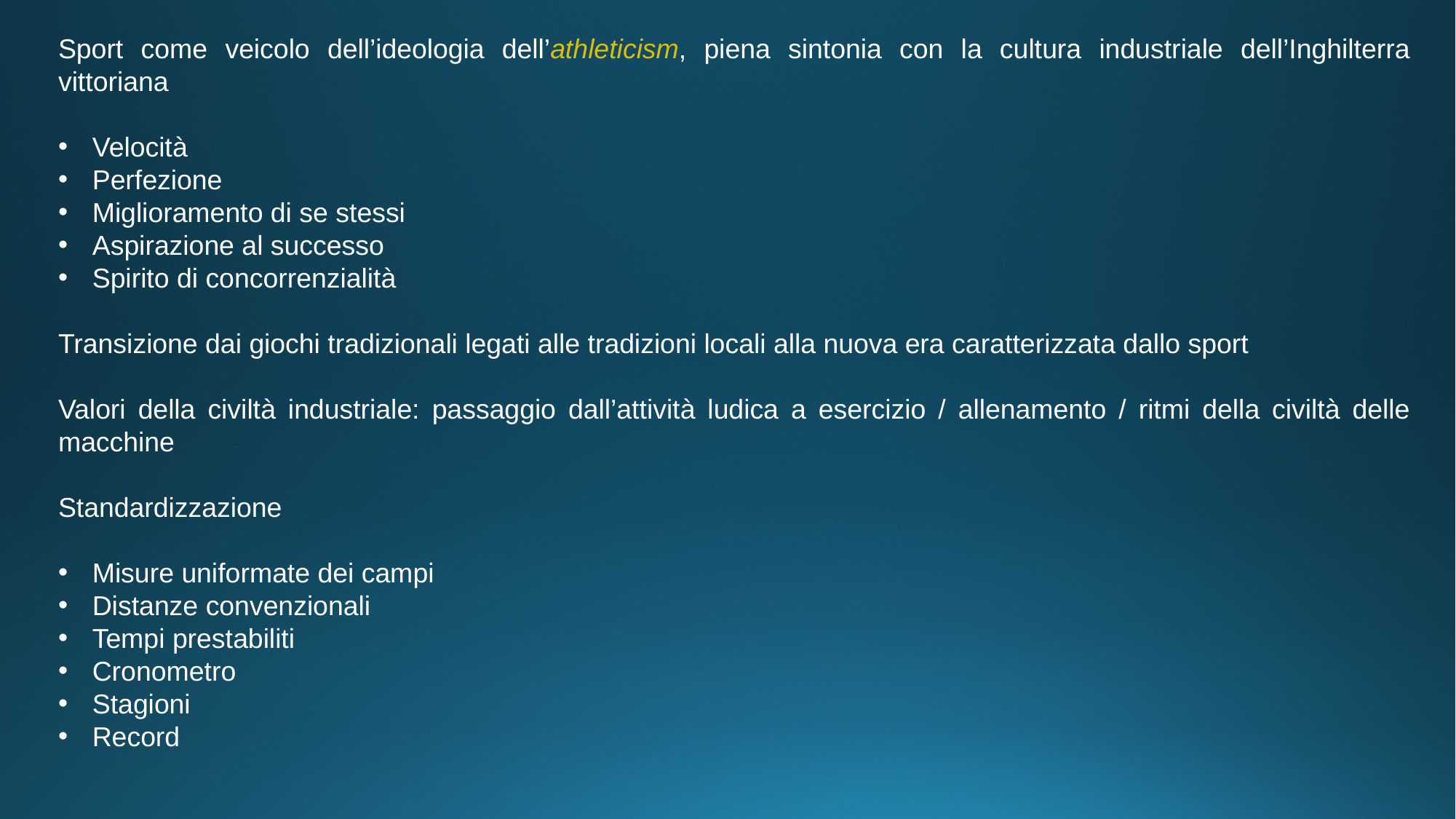

Sport come veicolo dell’ideologia dell’athleticism, piena sintonia con la cultura industriale dell’Inghilterra vittoriana

Velocità
Perfezione
Miglioramento di se stessi
Aspirazione al successo
Spirito di concorrenzialità

Transizione dai giochi tradizionali legati alle tradizioni locali alla nuova era caratterizzata dallo sport

Valori della civiltà industriale: passaggio dall’attività ludica a esercizio / allenamento / ritmi della civiltà delle macchine

Standardizzazione

Misure uniformate dei campi
Distanze convenzionali
Tempi prestabiliti
Cronometro
Stagioni
Record